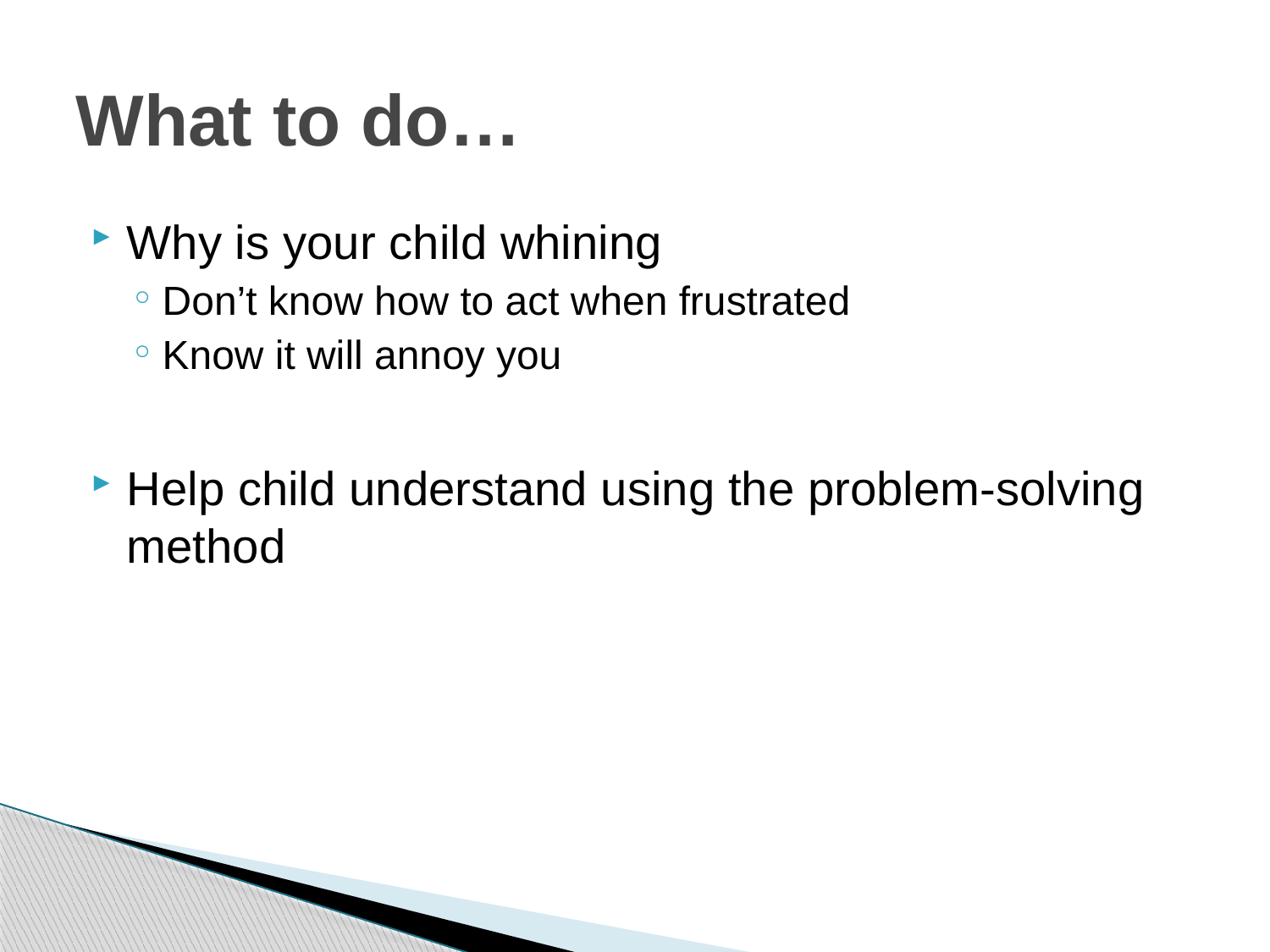

# What to do…
Why is your child whining
Don’t know how to act when frustrated
Know it will annoy you

Help child understand using the problem-solving method